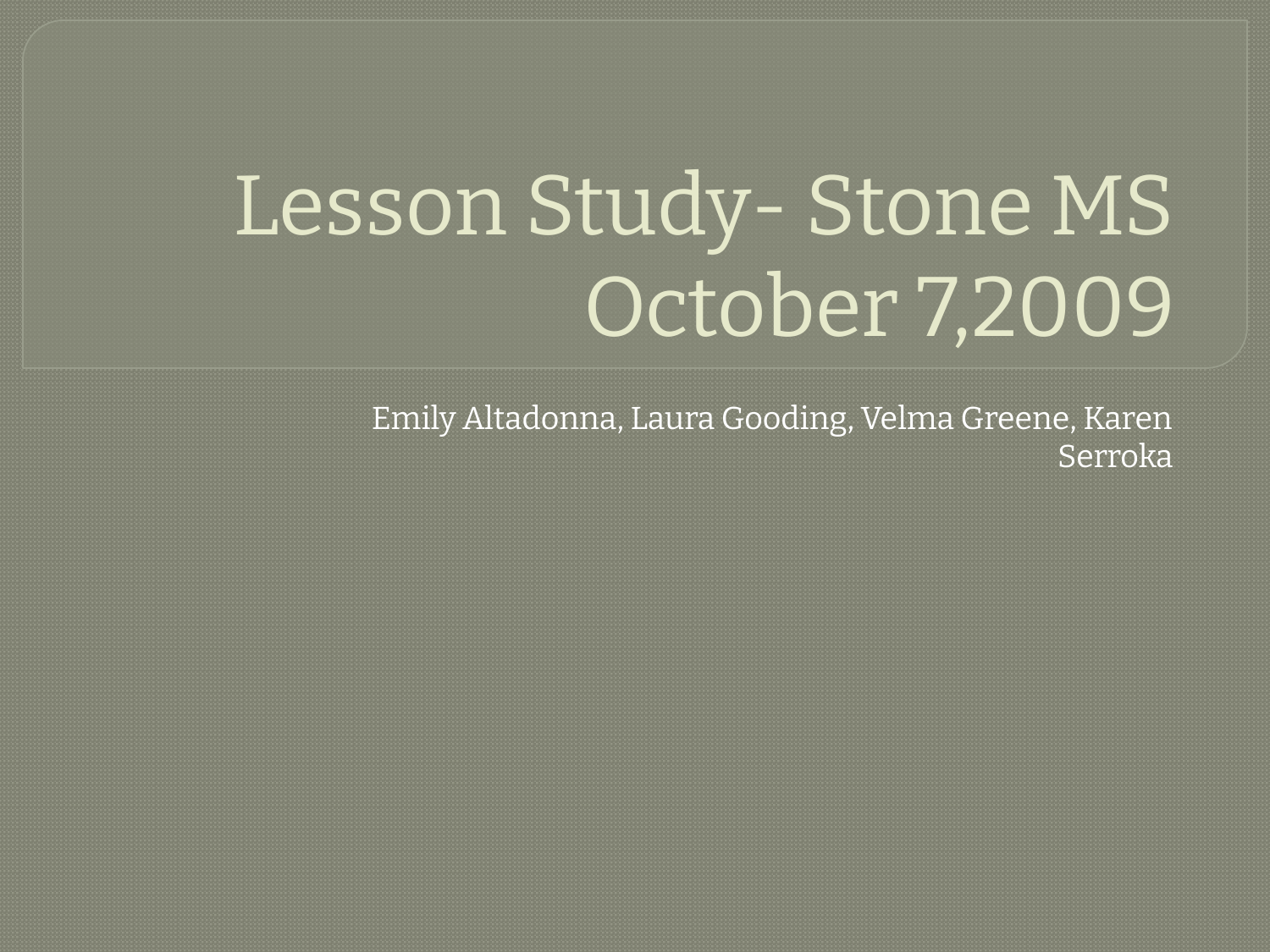

# Lesson Study- Stone MS October 7,2009
Emily Altadonna, Laura Gooding, Velma Greene, Karen Serroka